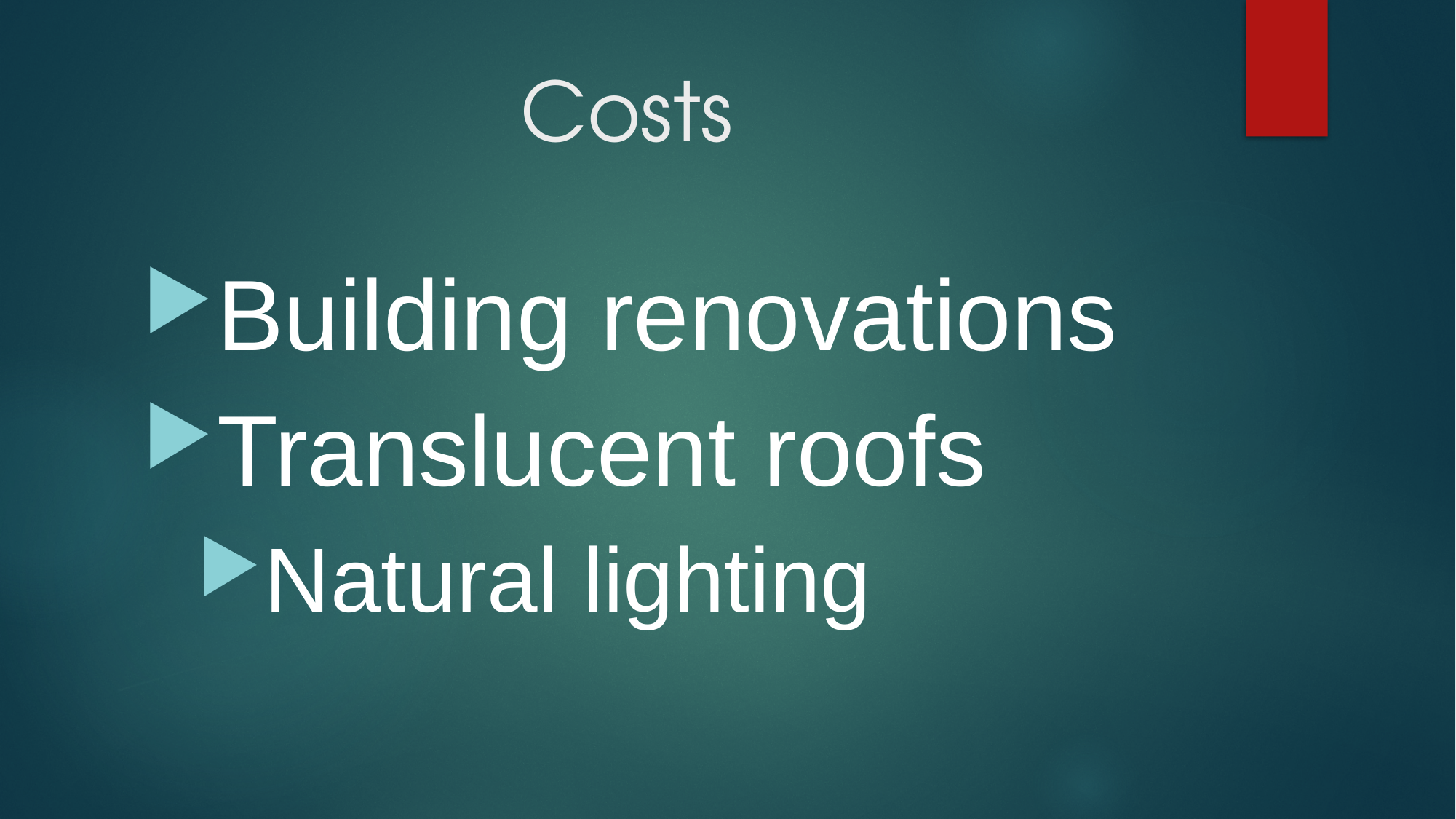

# Costs
Building renovations
Translucent roofs
Natural lighting